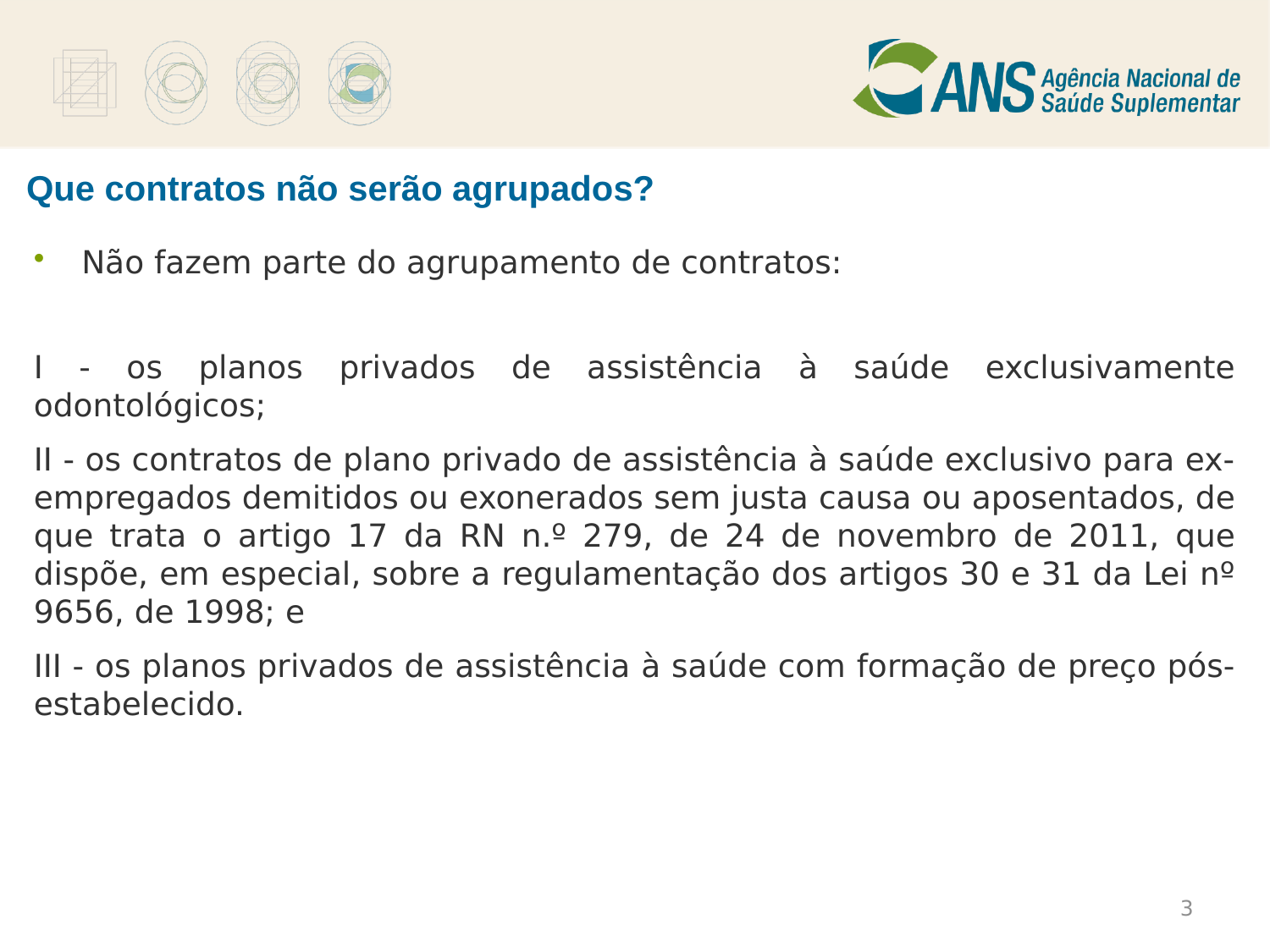

# Que contratos não serão agrupados?

Não fazem parte do agrupamento de contratos:

I - os planos privados de assistência à saúde exclusivamente odontológicos;
II - os contratos de plano privado de assistência à saúde exclusivo para ex-empregados demitidos ou exonerados sem justa causa ou aposentados, de que trata o artigo 17 da RN n.º 279, de 24 de novembro de 2011, que dispõe, em especial, sobre a regulamentação dos artigos 30 e 31 da Lei nº 9656, de 1998; e
III - os planos privados de assistência à saúde com formação de preço pós-estabelecido.

3